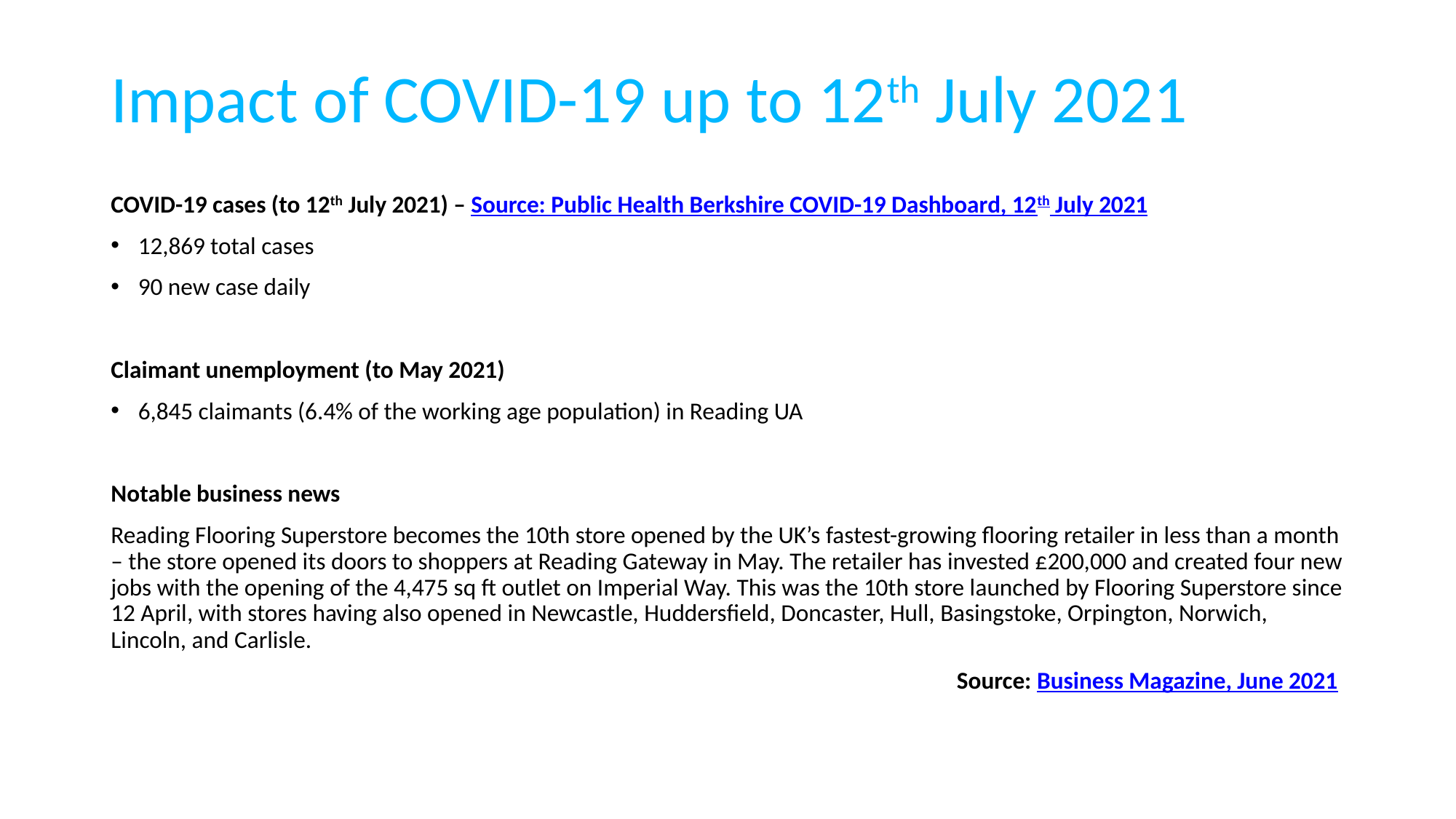

# Impact of COVID-19 up to 12th July 2021
COVID-19 cases (to 12th July 2021) – Source: Public Health Berkshire COVID-19 Dashboard, 12th July 2021
12,869 total cases
90 new case daily

Claimant unemployment (to May 2021)
6,845 claimants (6.4% of the working age population) in Reading UA

Notable business news
Reading Flooring Superstore becomes the 10th store opened by the UK’s fastest-growing flooring retailer in less than a month – the store opened its doors to shoppers at Reading Gateway in May. The retailer has invested £200,000 and created four new jobs with the opening of the 4,475 sq ft outlet on Imperial Way. This was the 10th store launched by Flooring Superstore since 12 April, with stores having also opened in Newcastle, Huddersfield, Doncaster, Hull, Basingstoke, Orpington, Norwich, Lincoln, and Carlisle.
							               Source: Business Magazine, June 2021